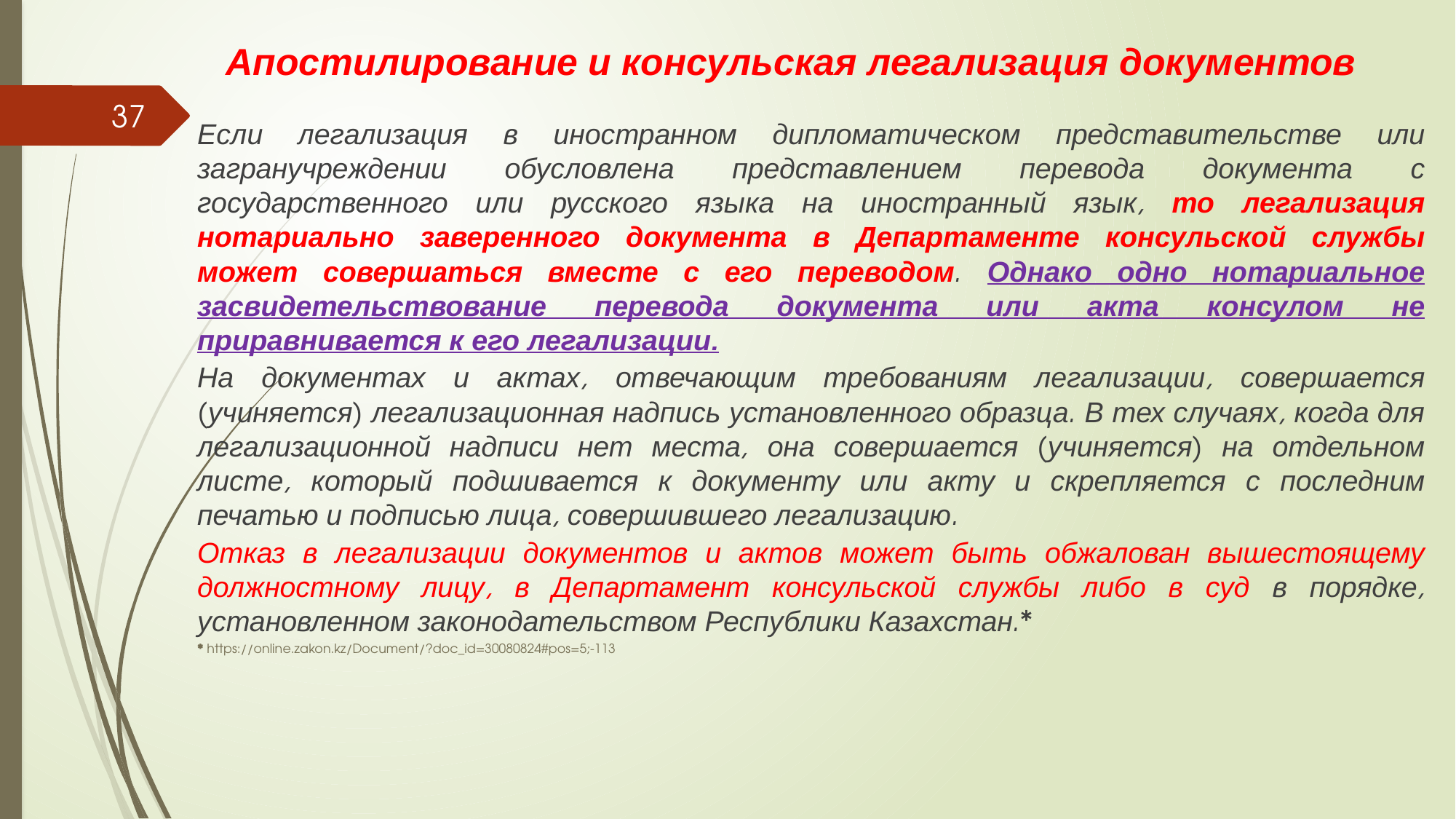

# Апостилирование и консульская легализация документов
37
Если легализация в иностранном дипломатическом представительстве или загранучреждении обусловлена представлением перевода документа с государственного или русского языка на иностранный язык, то легализация нотариально заверенного документа в Департаменте консульской службы может совершаться вместе с его переводом. Однако одно нотариальное засвидетельствование перевода документа или акта консулом не приравнивается к его легализации.
На документах и актах, отвечающим требованиям легализации, совершается (учиняется) легализационная надпись установленного образца. В тех случаях, когда для легализационной надписи нет места, она совершается (учиняется) на отдельном листе, который подшивается к документу или акту и скрепляется с последним печатью и подписью лица, совершившего легализацию.
Отказ в легализации документов и актов может быть обжалован вышестоящему должностному лицу, в Департамент консульской службы либо в суд в порядке, установленном законодательством Республики Казахстан.*
* https://online.zakon.kz/Document/?doc_id=30080824#pos=5;-113